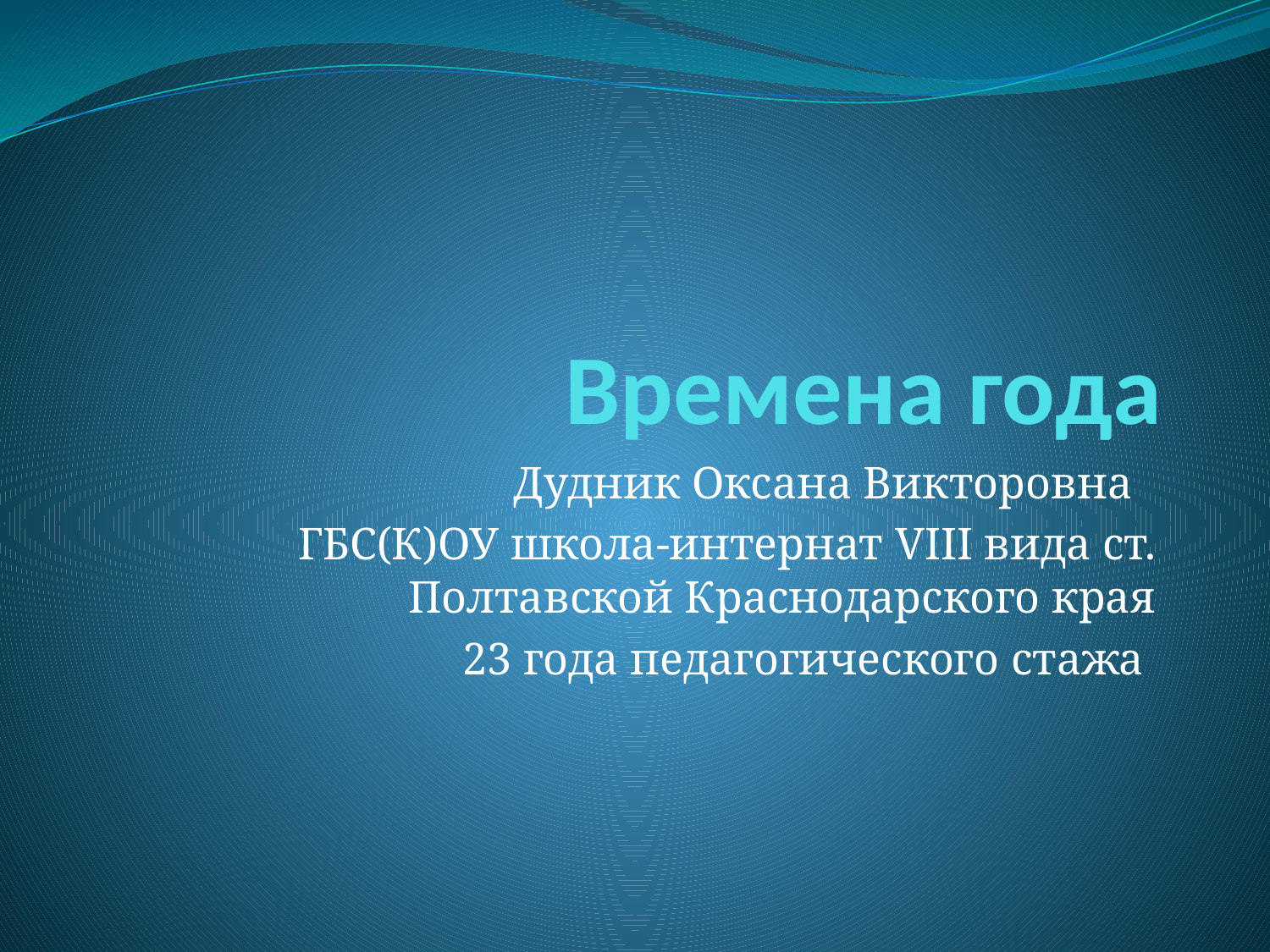

# Времена года
Дудник Оксана Викторовна
ГБС(К)ОУ школа-интернат VIII вида ст. Полтавской Краснодарского края
23 года педагогического стажа